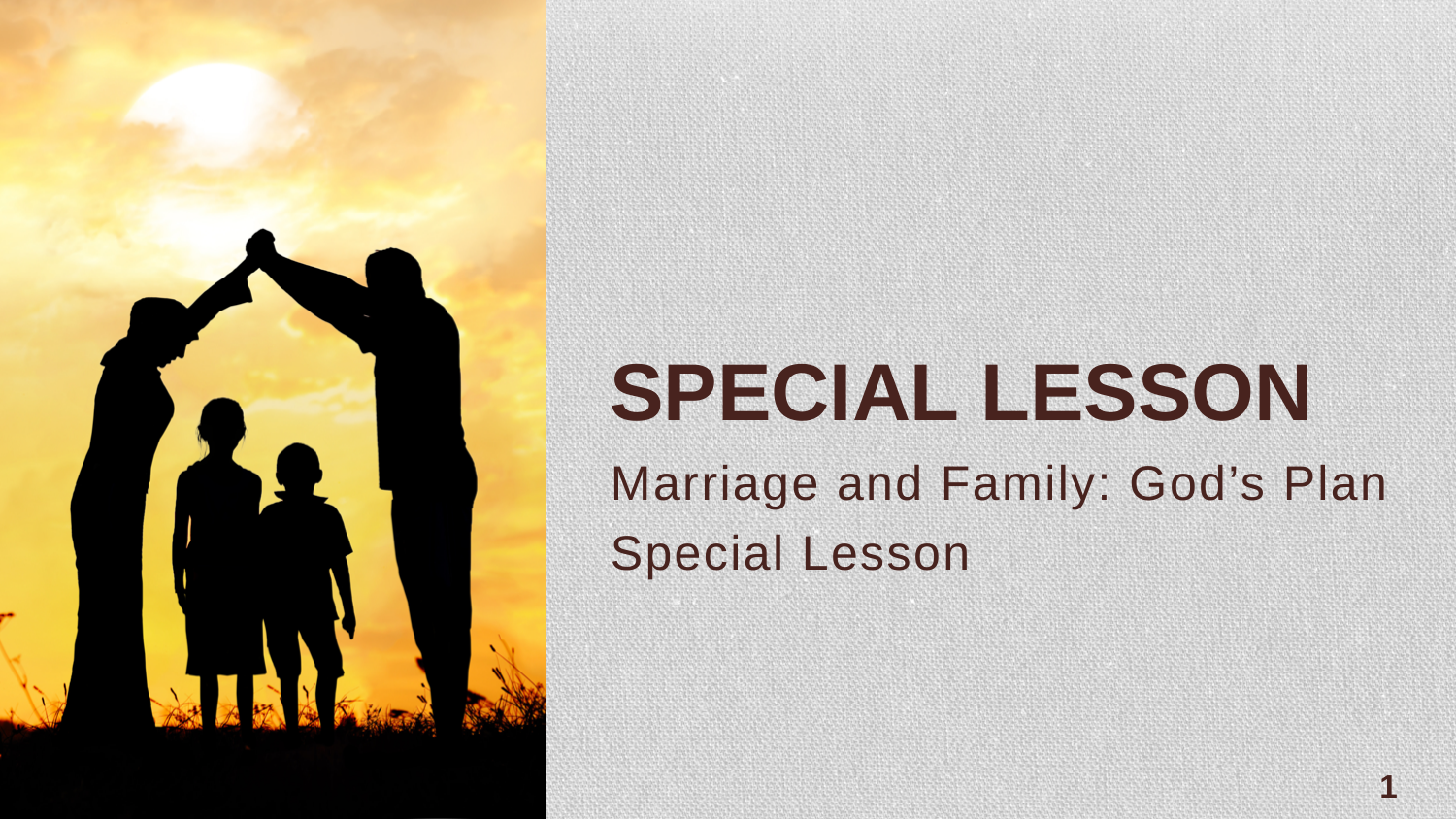

# SPECIAL LESSON
Marriage and Family: God’s Plan
Special Lesson
1